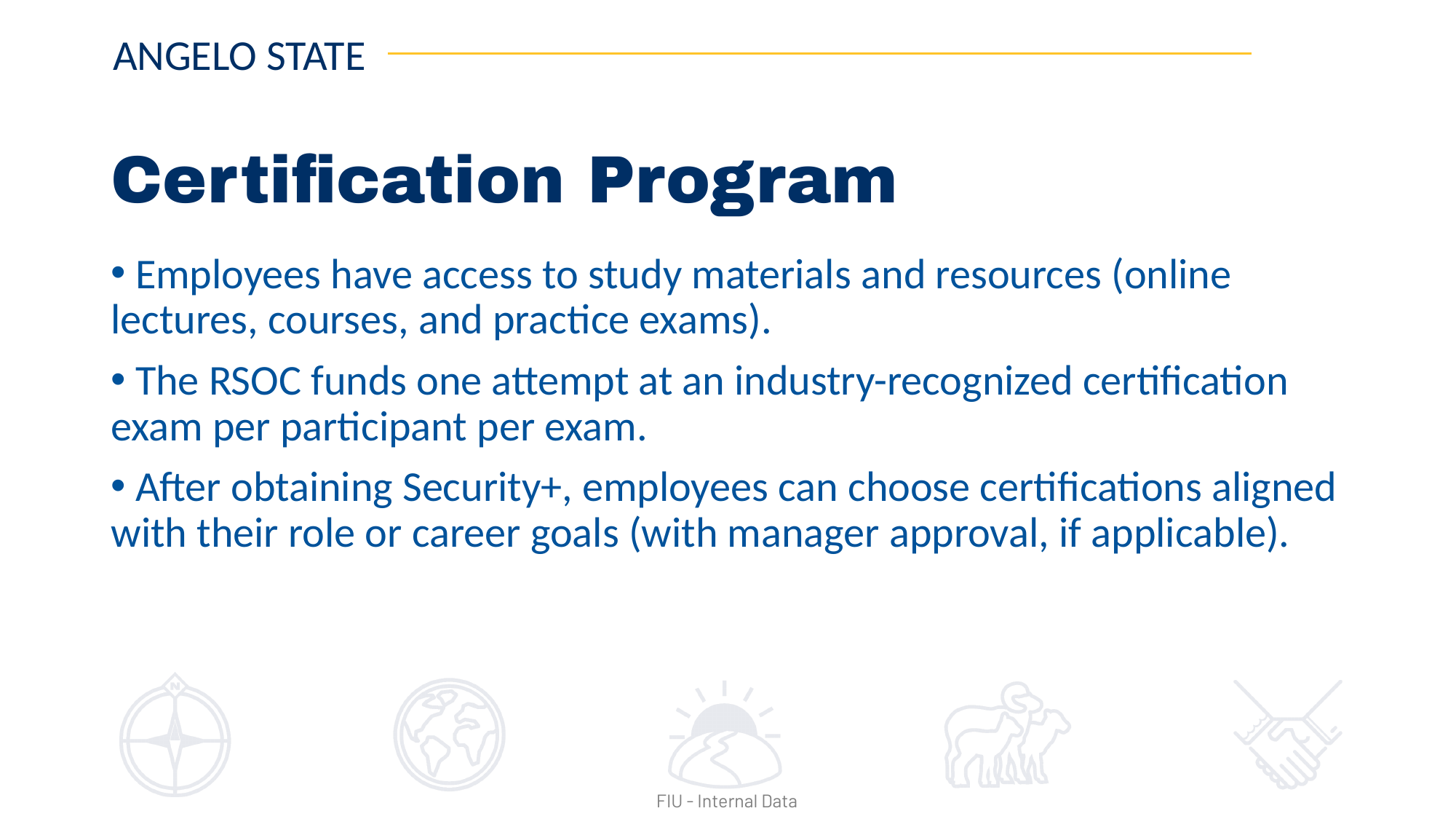

# Certification Program
 Employees have access to study materials and resources (online lectures, courses, and practice exams).
 The RSOC funds one attempt at an industry-recognized certification exam per participant per exam.
 After obtaining Security+, employees can choose certifications aligned with their role or career goals (with manager approval, if applicable).